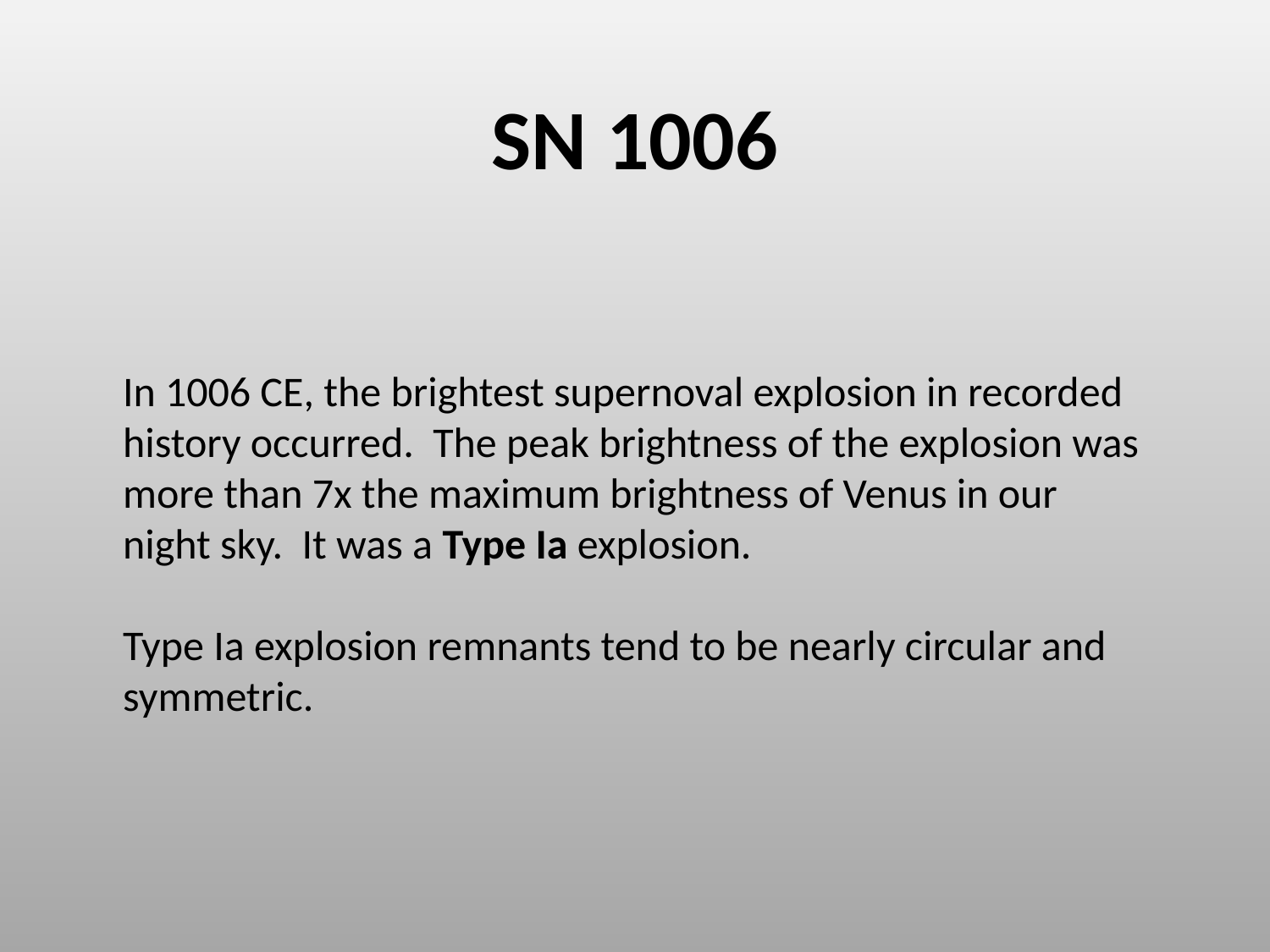

# SN 1006
In 1006 CE, the brightest supernoval explosion in recorded history occurred.  The peak brightness of the explosion was more than 7x the maximum brightness of Venus in our night sky.  It was a Type Ia explosion.

Type Ia explosion remnants tend to be nearly circular and symmetric.